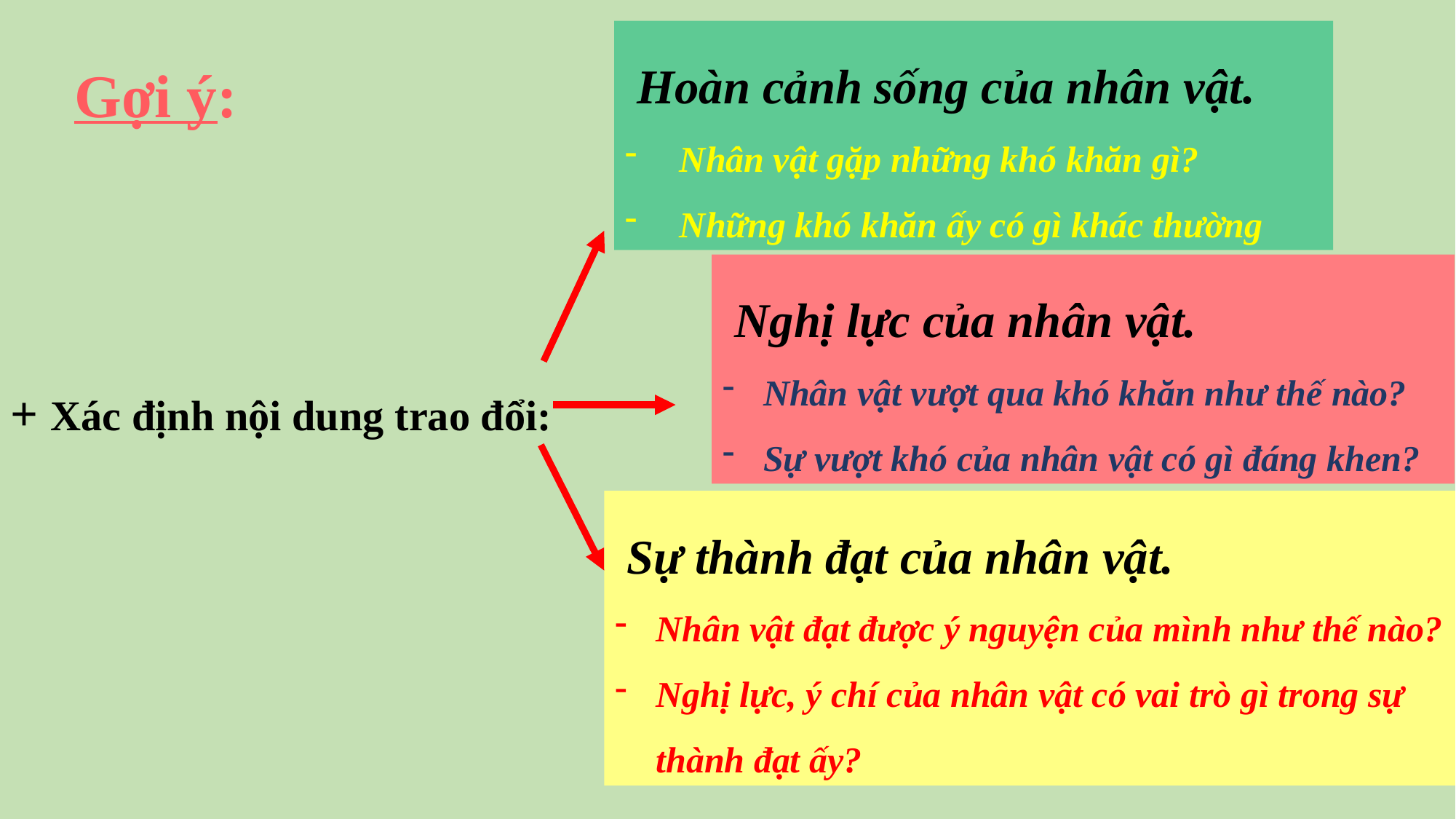

Gợi ý:
 Hoàn cảnh sống của nhân vật.
Nhân vật gặp những khó khăn gì?
Những khó khăn ấy có gì khác thường
 Nghị lực của nhân vật.
Nhân vật vượt qua khó khăn như thế nào?
Sự vượt khó của nhân vật có gì đáng khen?
+ Xác định nội dung trao đổi:
 Sự thành đạt của nhân vật.
Nhân vật đạt được ý nguyện của mình như thế nào?
Nghị lực, ý chí của nhân vật có vai trò gì trong sự thành đạt ấy?